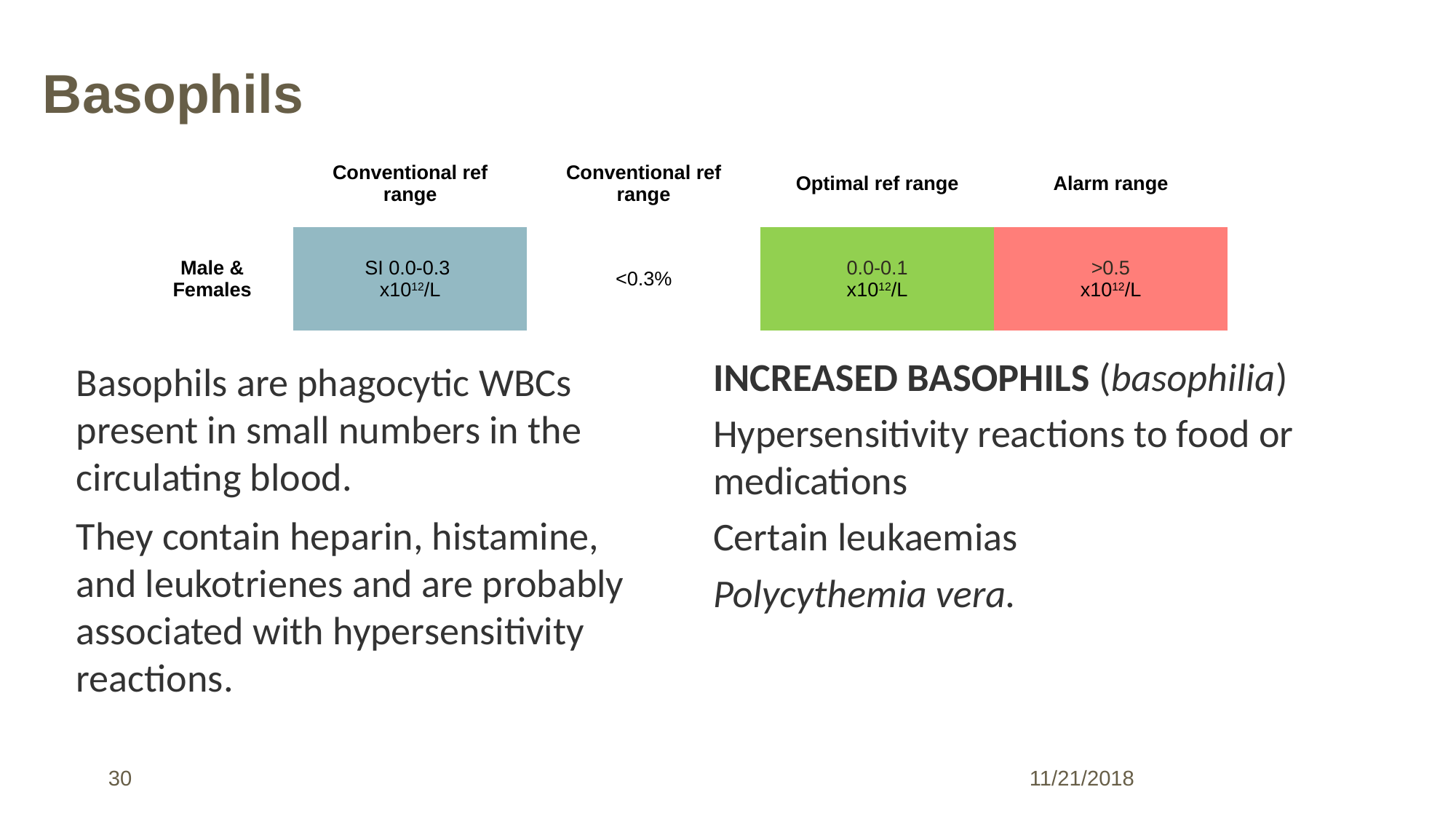

# Basophils
|  | Conventional ref range | Conventional ref range | Optimal ref range | Alarm range |
| --- | --- | --- | --- | --- |
| Male & Females | SI 0.0-0.3 x1012/L | <0.3% | 0.0-0.1 x1012/L | >0.5 x1012/L |
Basophils are phagocytic WBCs present in small numbers in the circulating blood.
They contain heparin, histamine, and leukotrienes and are probably associated with hypersensitivity reactions.

INCREASED BASOPHILS (basophilia)
Hypersensitivity reactions to food or medications
Certain leukaemias
Polycythemia vera.

30
11/21/2018